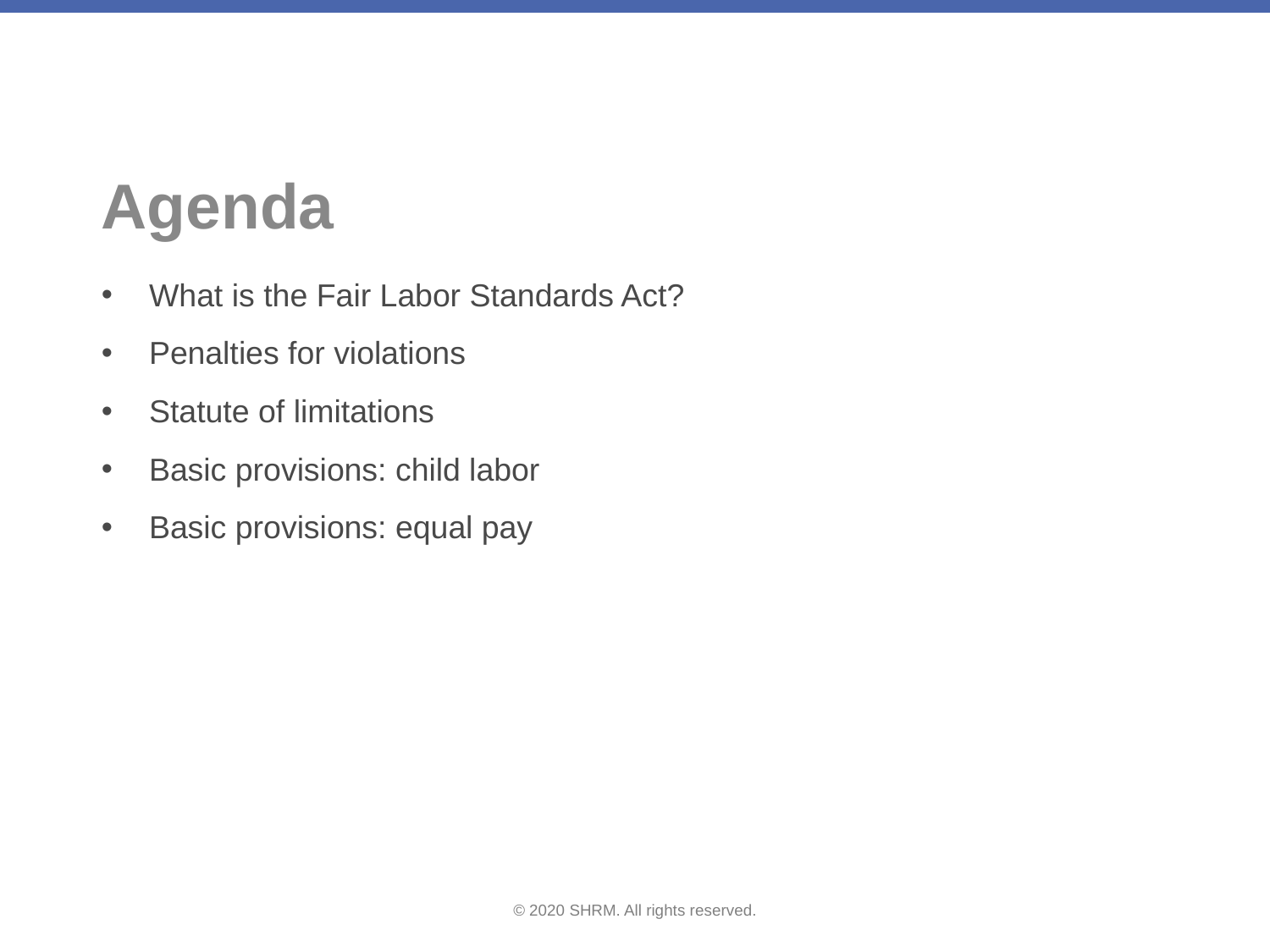

# Agenda
What is the Fair Labor Standards Act?
Penalties for violations
Statute of limitations
Basic provisions: child labor
Basic provisions: equal pay